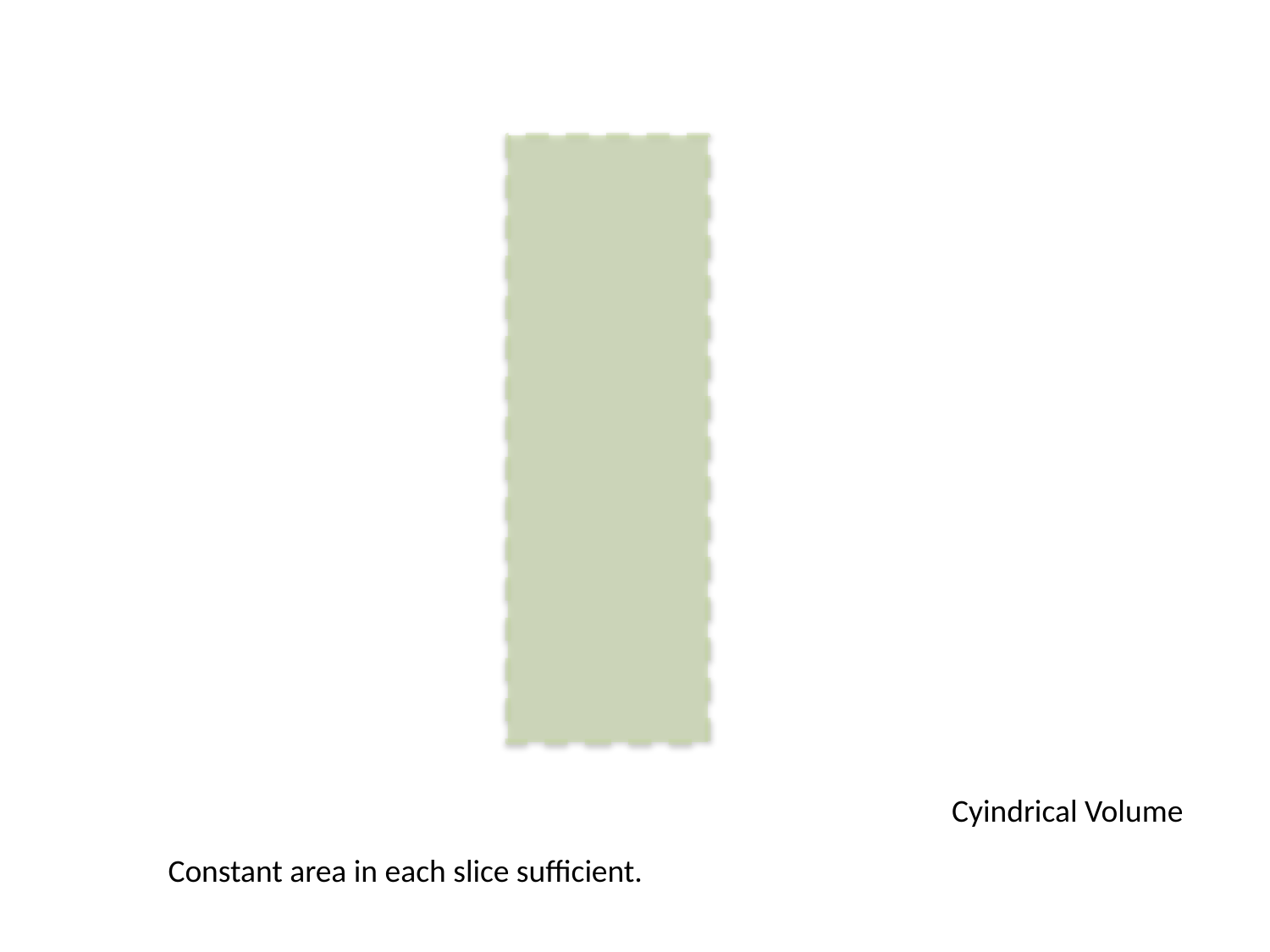

Cyindrical Volume
Constant area in each slice sufficient.